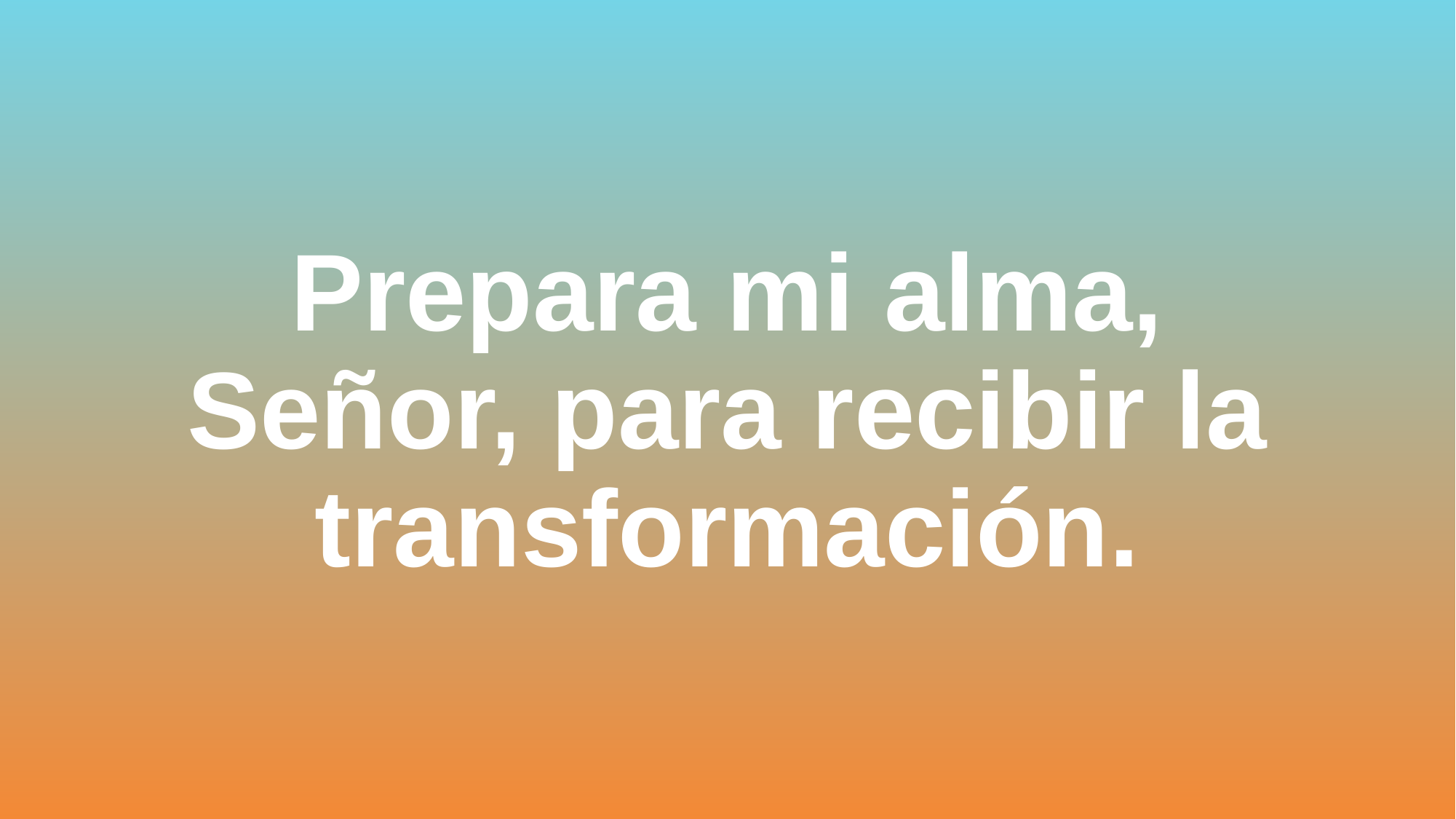

# Prepara mi alma, Señor, para recibir la transformación.